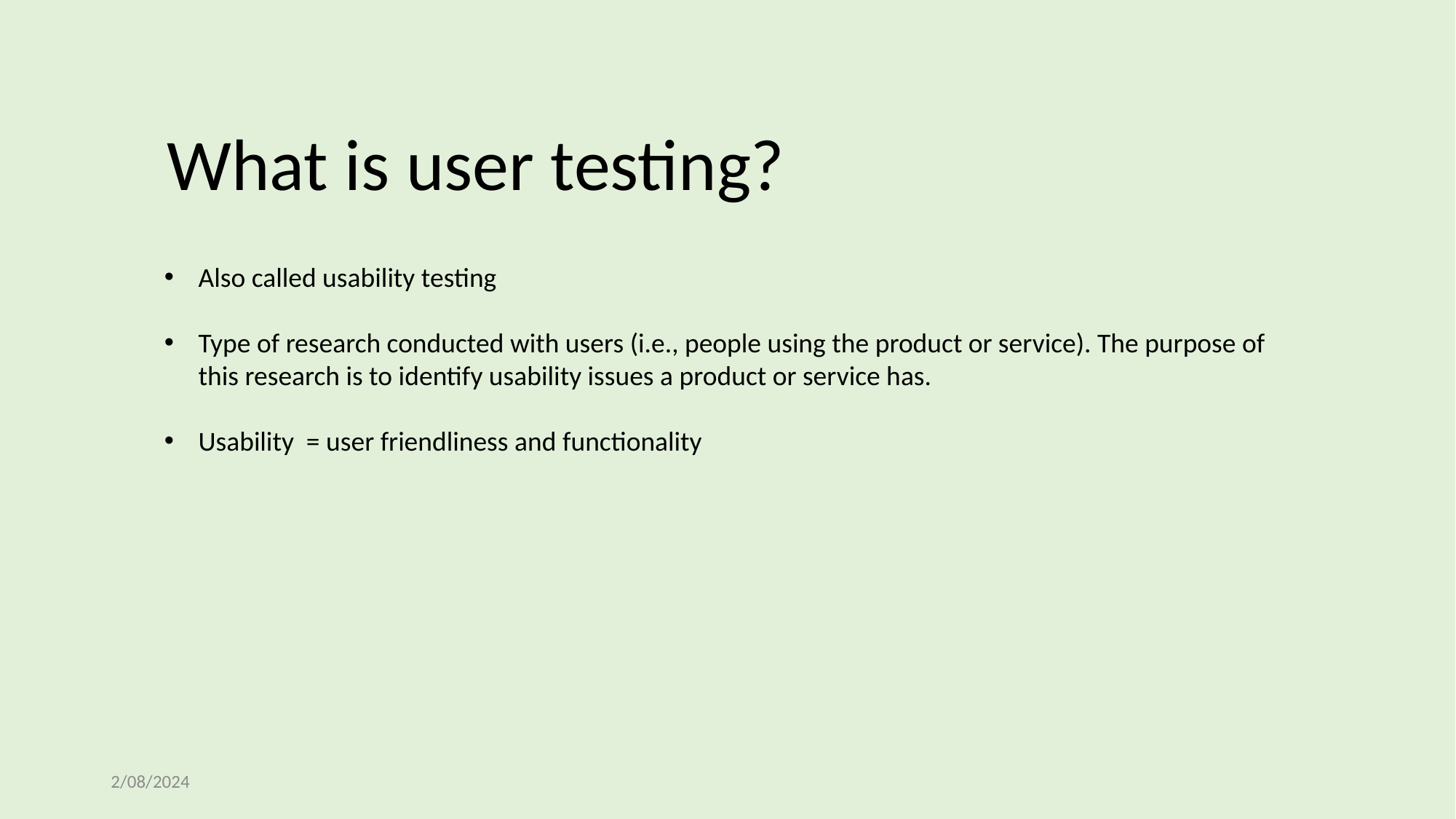

What is user testing?
Also called usability testing

Type of research conducted with users (i.e., people using the product or service). The purpose of this research is to identify usability issues a product or service has.

Usability  = user friendliness and functionality
2/08/2024
Krystle Chester
4